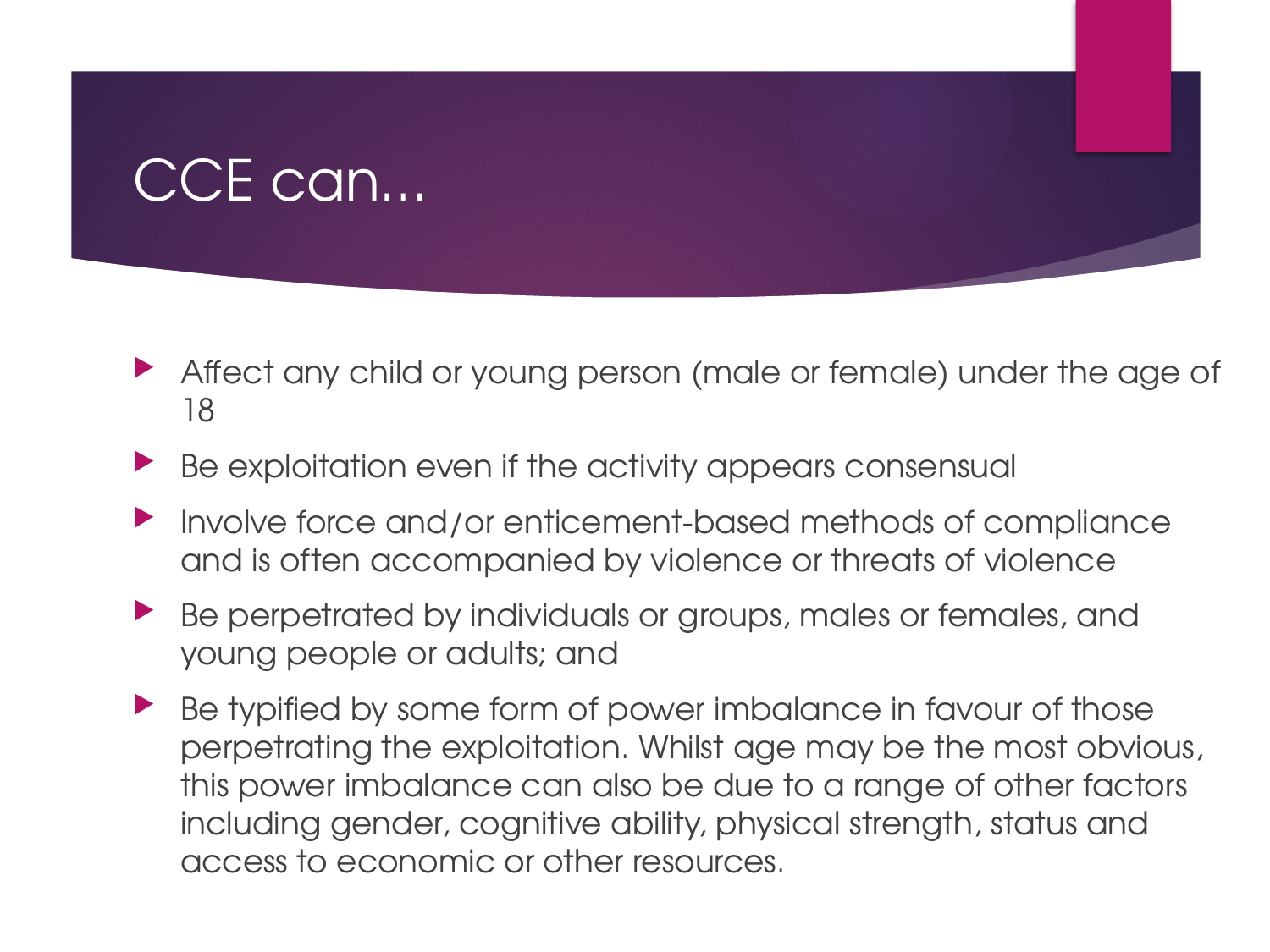

# CCE can…
Affect any child or young person (male or female) under the age of 18
Be exploitation even if the activity appears consensual
Involve force and/or enticement-based methods of compliance and is often accompanied by violence or threats of violence
Be perpetrated by individuals or groups, males or females, and young people or adults; and
Be typified by some form of power imbalance in favour of those perpetrating the exploitation. Whilst age may be the most obvious, this power imbalance can also be due to a range of other factors including gender, cognitive ability, physical strength, status and access to economic or other resources.